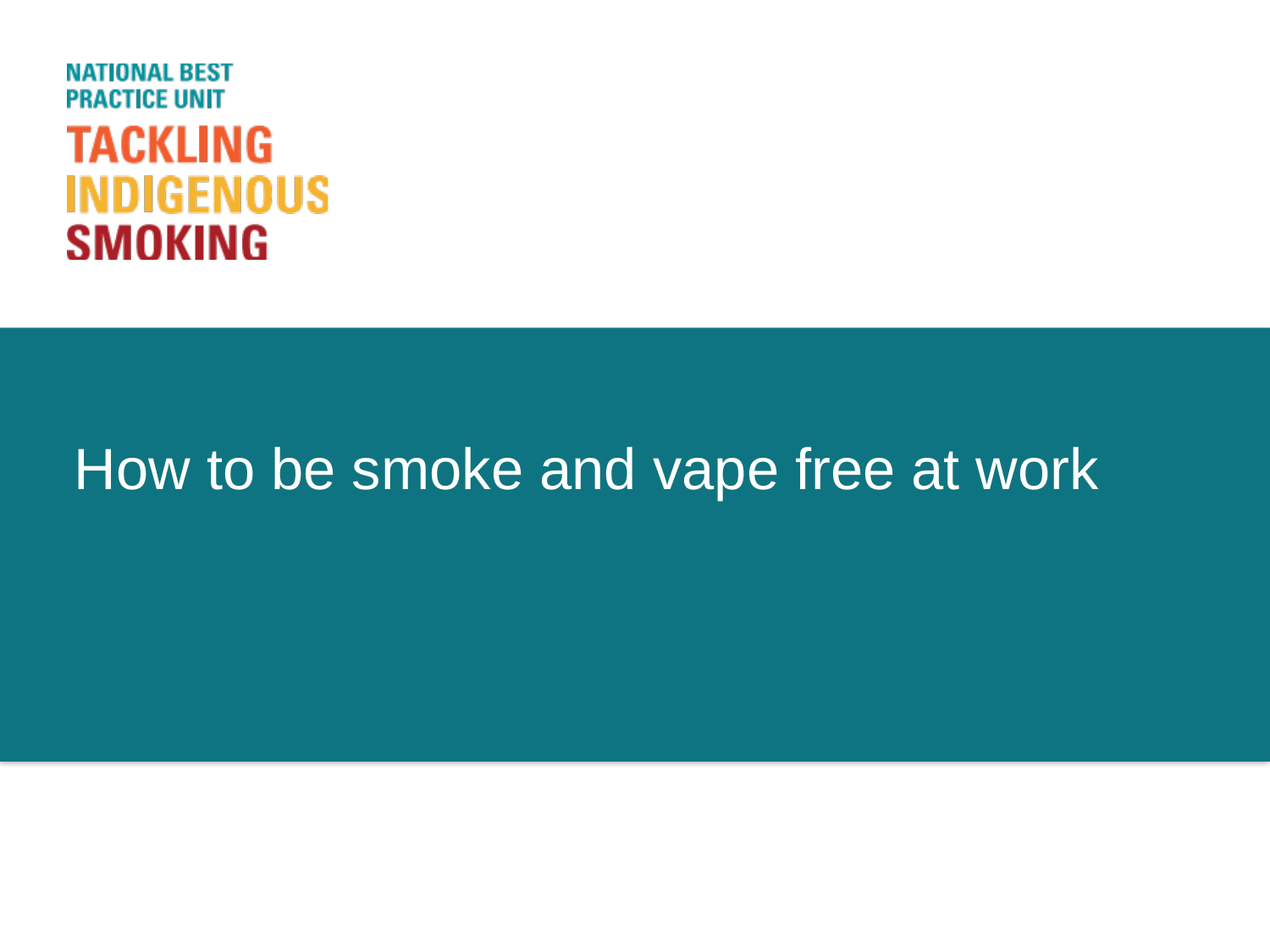

# How to be smoke and vape free at work